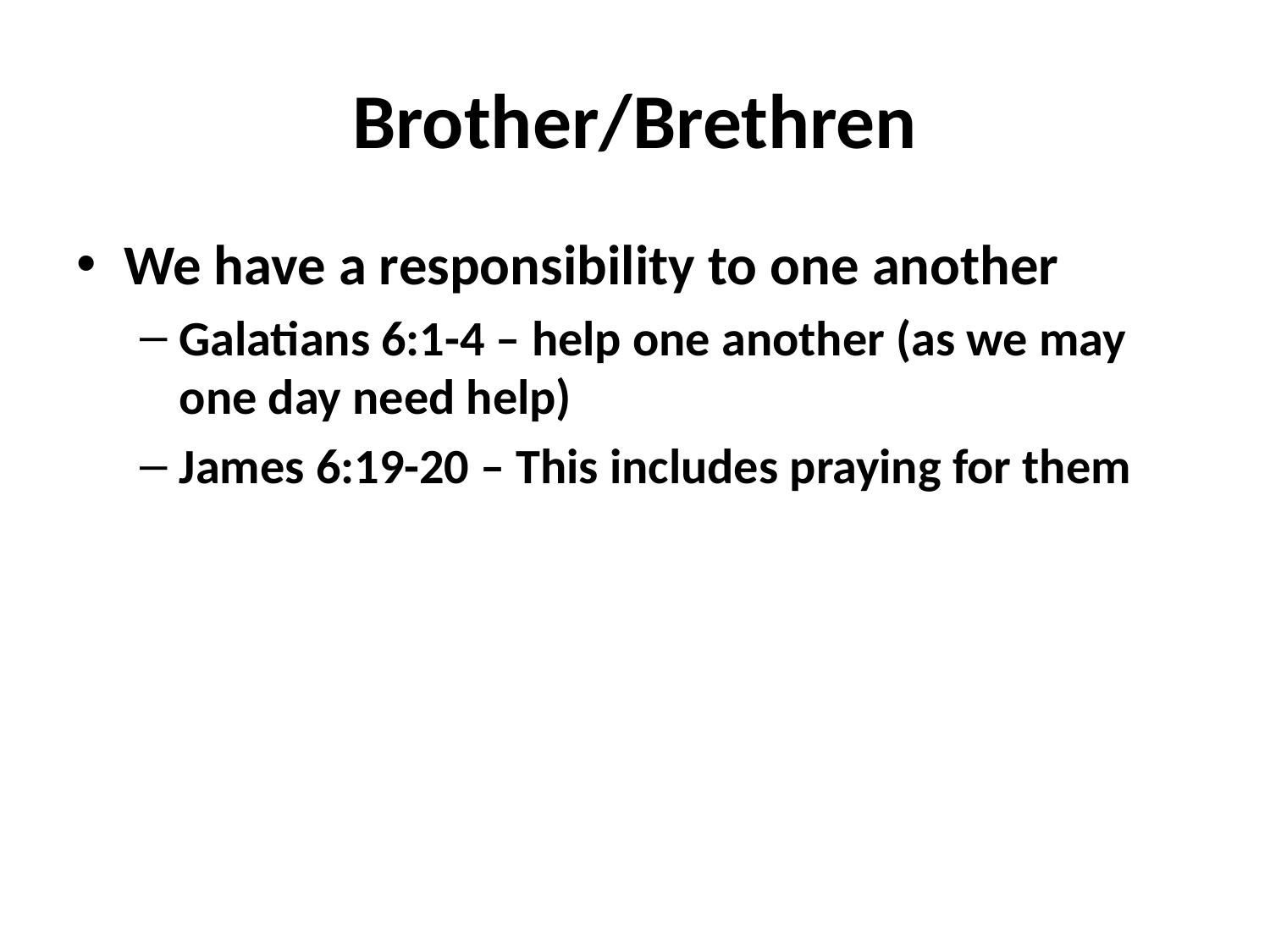

# Brother/Brethren
We have a responsibility to one another
Galatians 6:1-4 – help one another (as we may one day need help)
James 6:19-20 – This includes praying for them